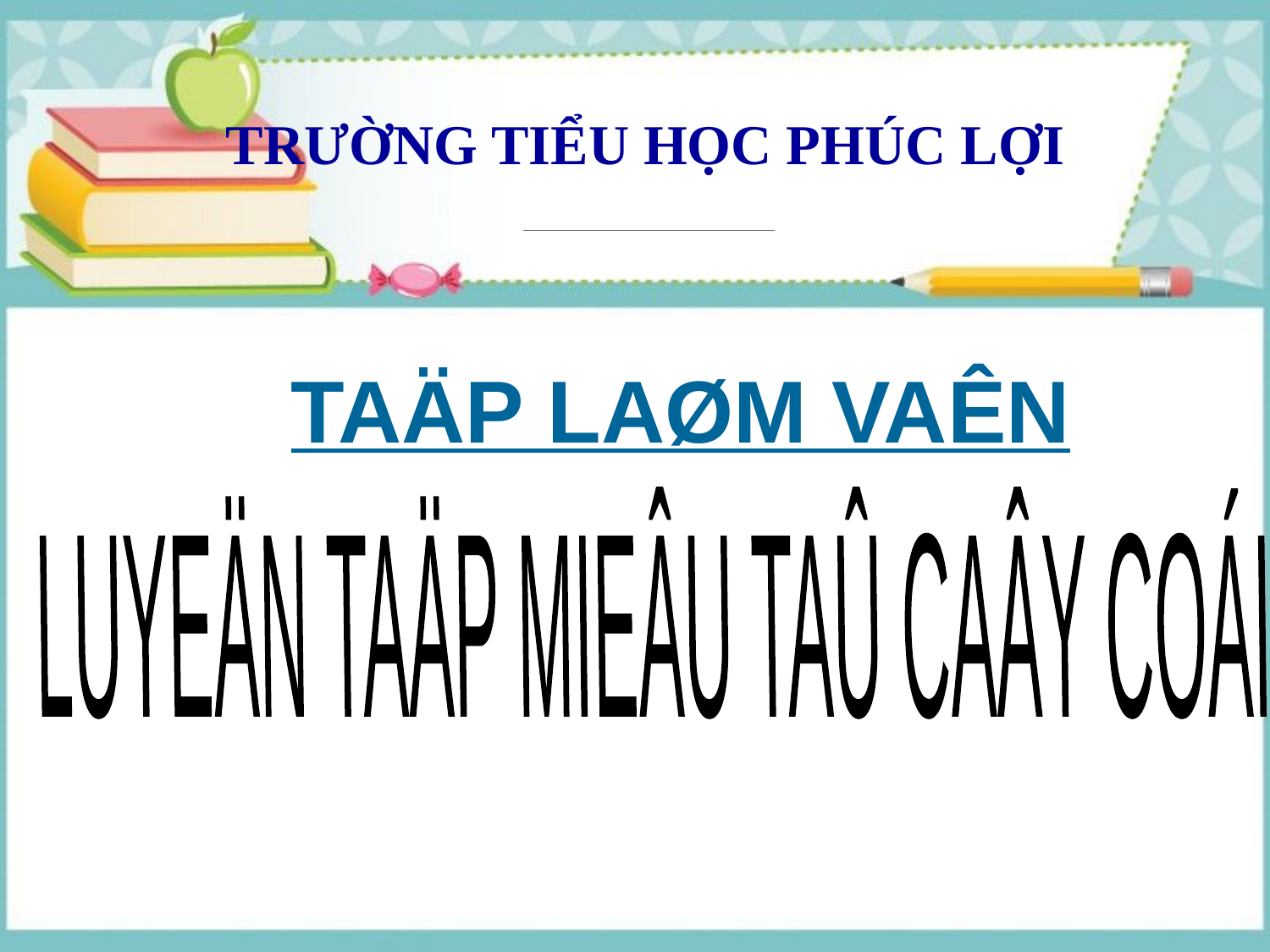

TRƯỜNG TIỂU HỌC PHÚC LỢI
TAÄP LAØM VAÊN
LUYEÄN TAÄP MIEÂU TAÛ CAÂY COÁI